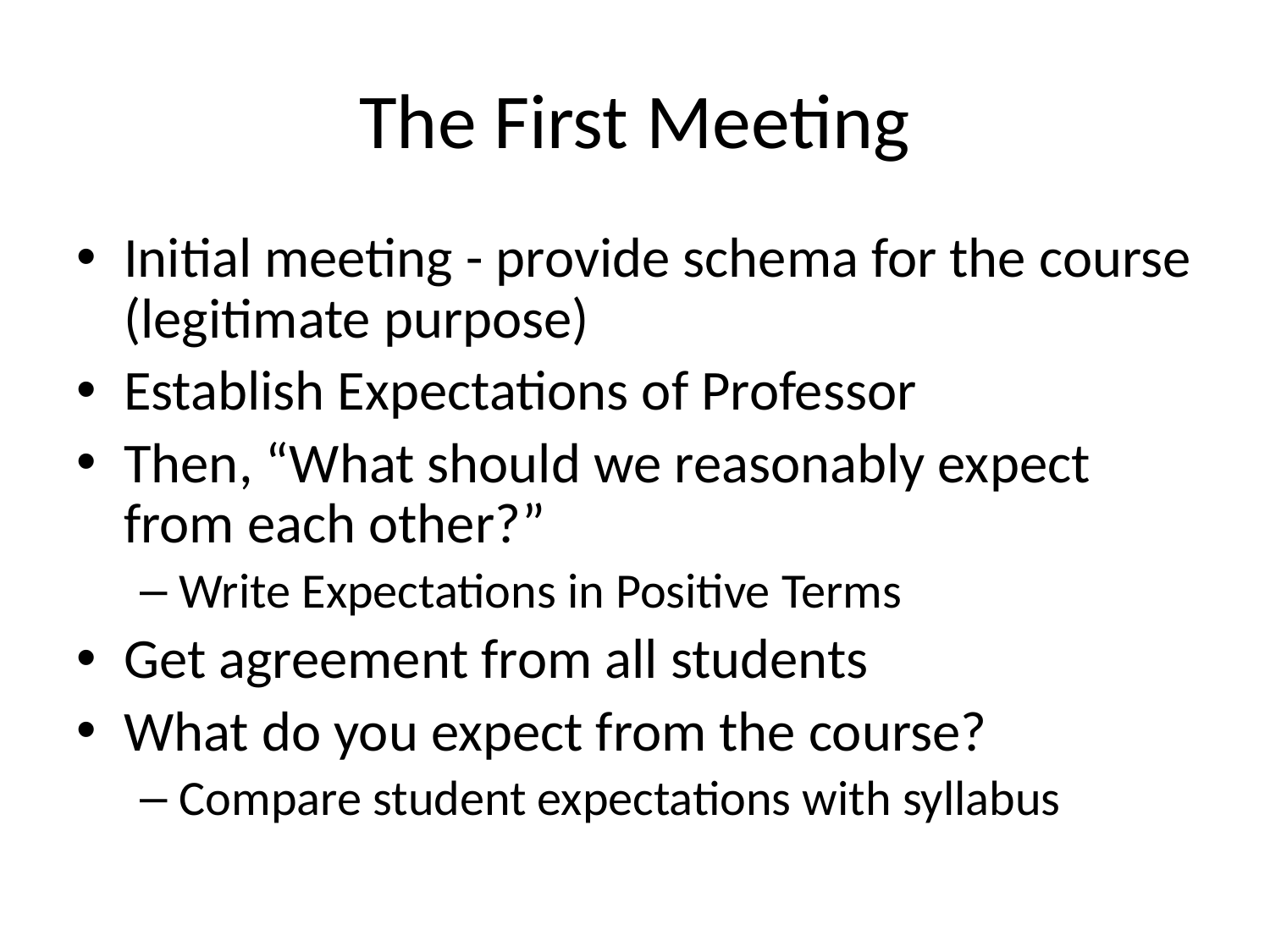

# The First Meeting
Initial meeting - provide schema for the course (legitimate purpose)
Establish Expectations of Professor
Then, “What should we reasonably expect from each other?”
Write Expectations in Positive Terms
Get agreement from all students
What do you expect from the course?
Compare student expectations with syllabus